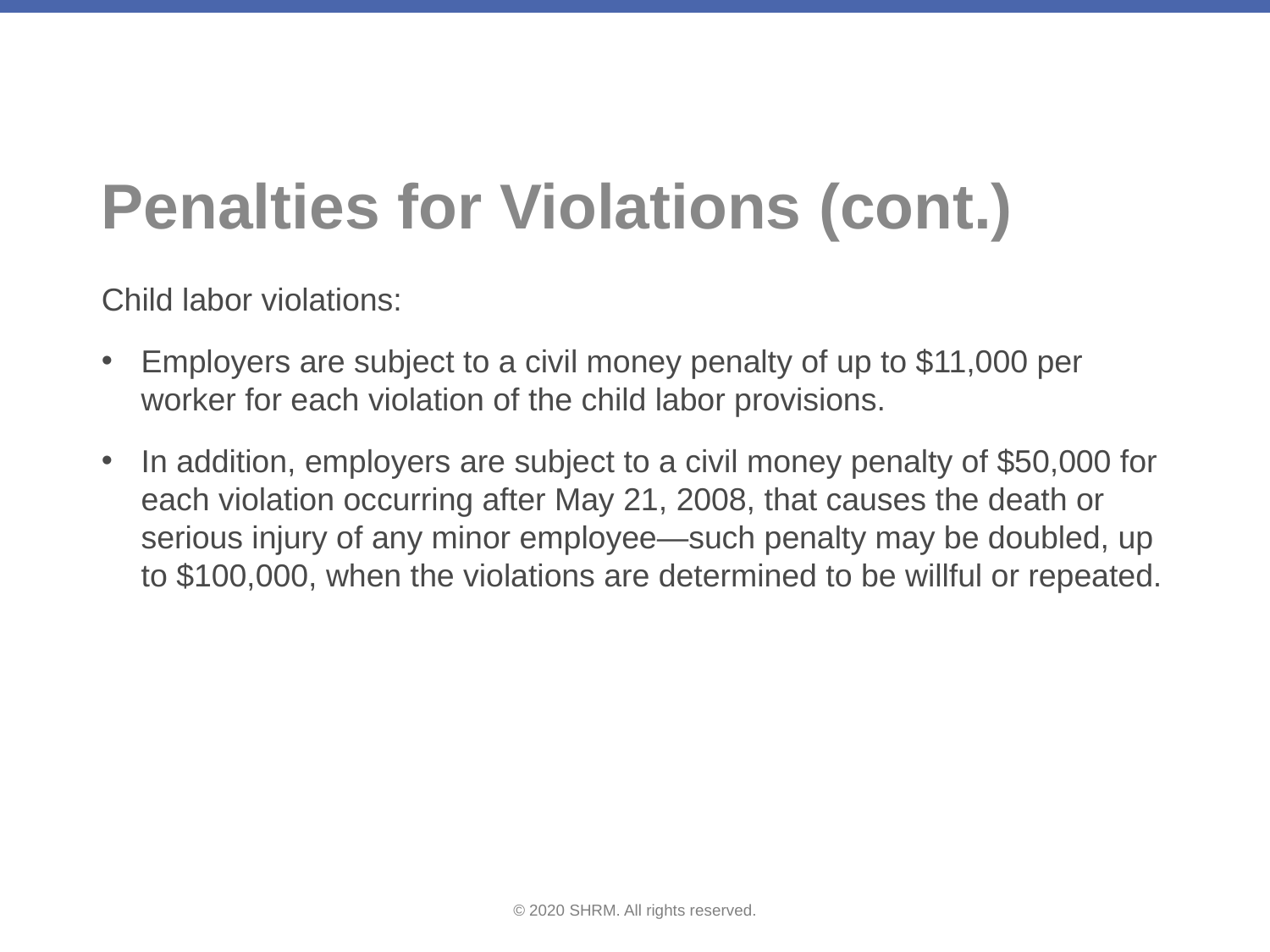

# Penalties for Violations (cont.)
Child labor violations:
Employers are subject to a civil money penalty of up to $11,000 per worker for each violation of the child labor provisions.
In addition, employers are subject to a civil money penalty of $50,000 for each violation occurring after May 21, 2008, that causes the death or serious injury of any minor employee—such penalty may be doubled, up to $100,000, when the violations are determined to be willful or repeated.